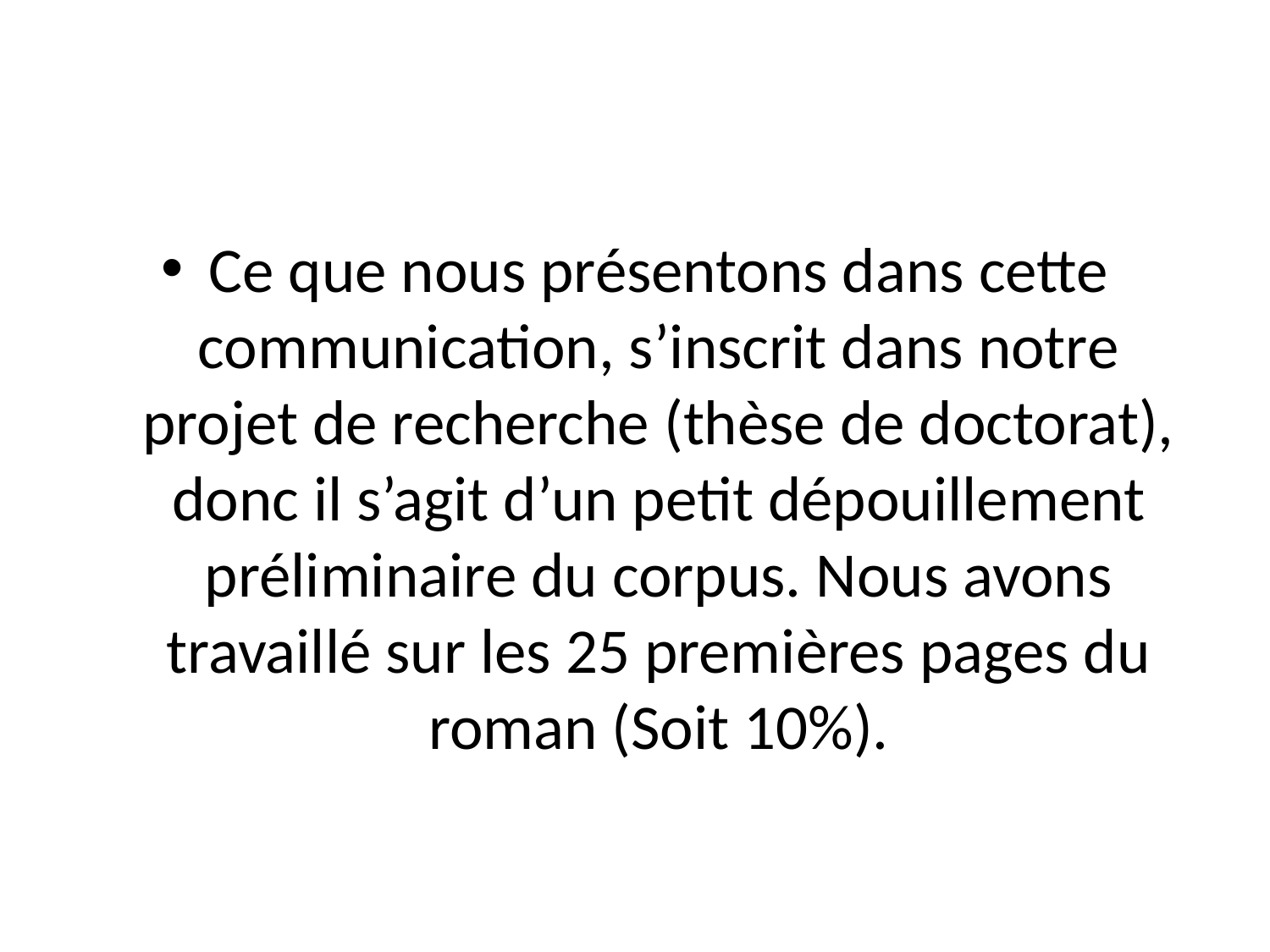

Ce que nous présentons dans cette communication, s’inscrit dans notre projet de recherche (thèse de doctorat), donc il s’agit d’un petit dépouillement préliminaire du corpus. Nous avons travaillé sur les 25 premières pages du roman (Soit 10%).